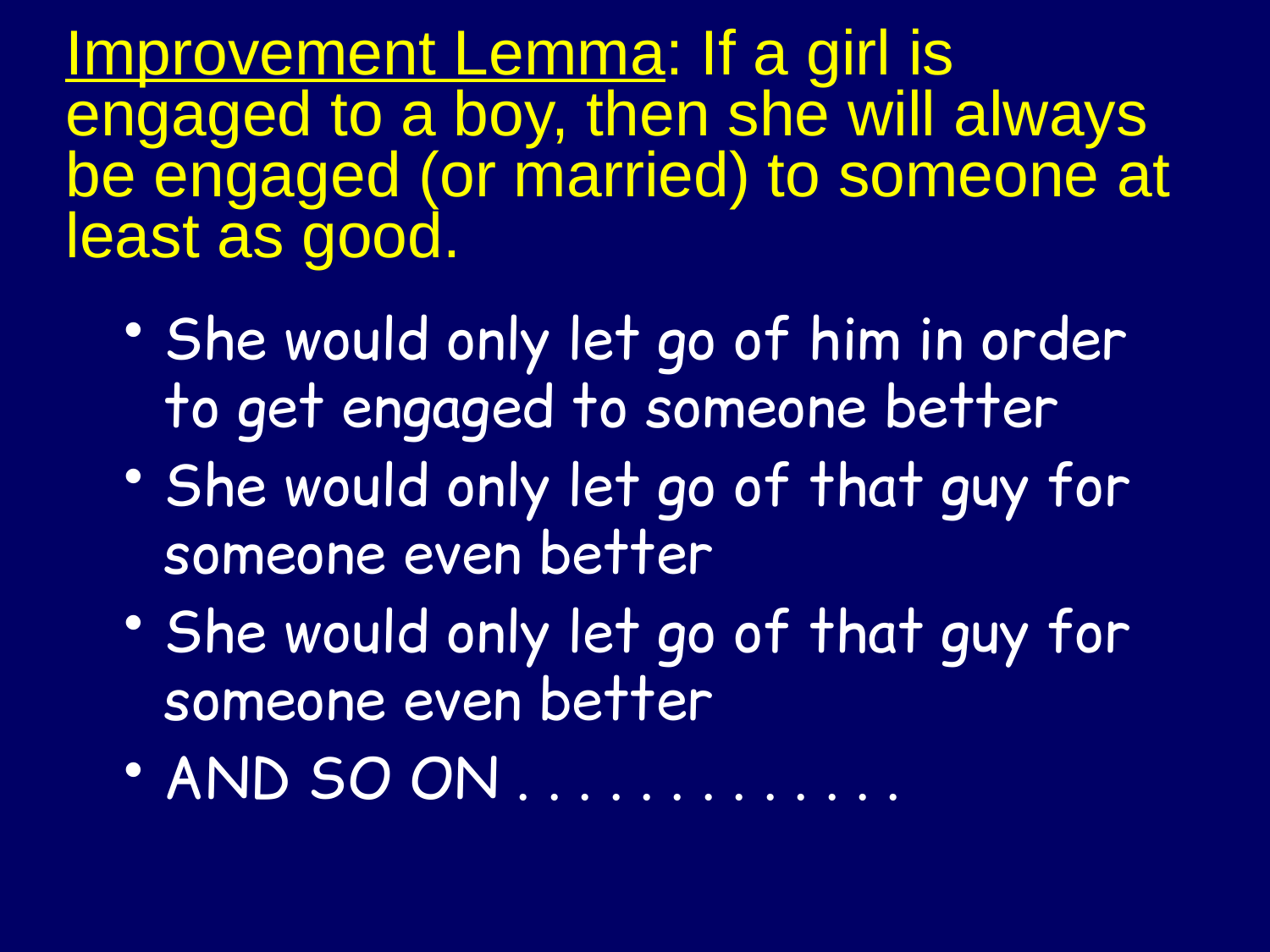

# Improvement Lemma: If a girl is engaged to a boy, then she will always be engaged (or married) to someone at least as good.
She would only let go of him in order to get engaged to someone better
She would only let go of that guy for someone even better
She would only let go of that guy for someone even better
AND SO ON . . . . . . . . . . . . .

Steven Rudich: www.discretemath.com www.rudich.net